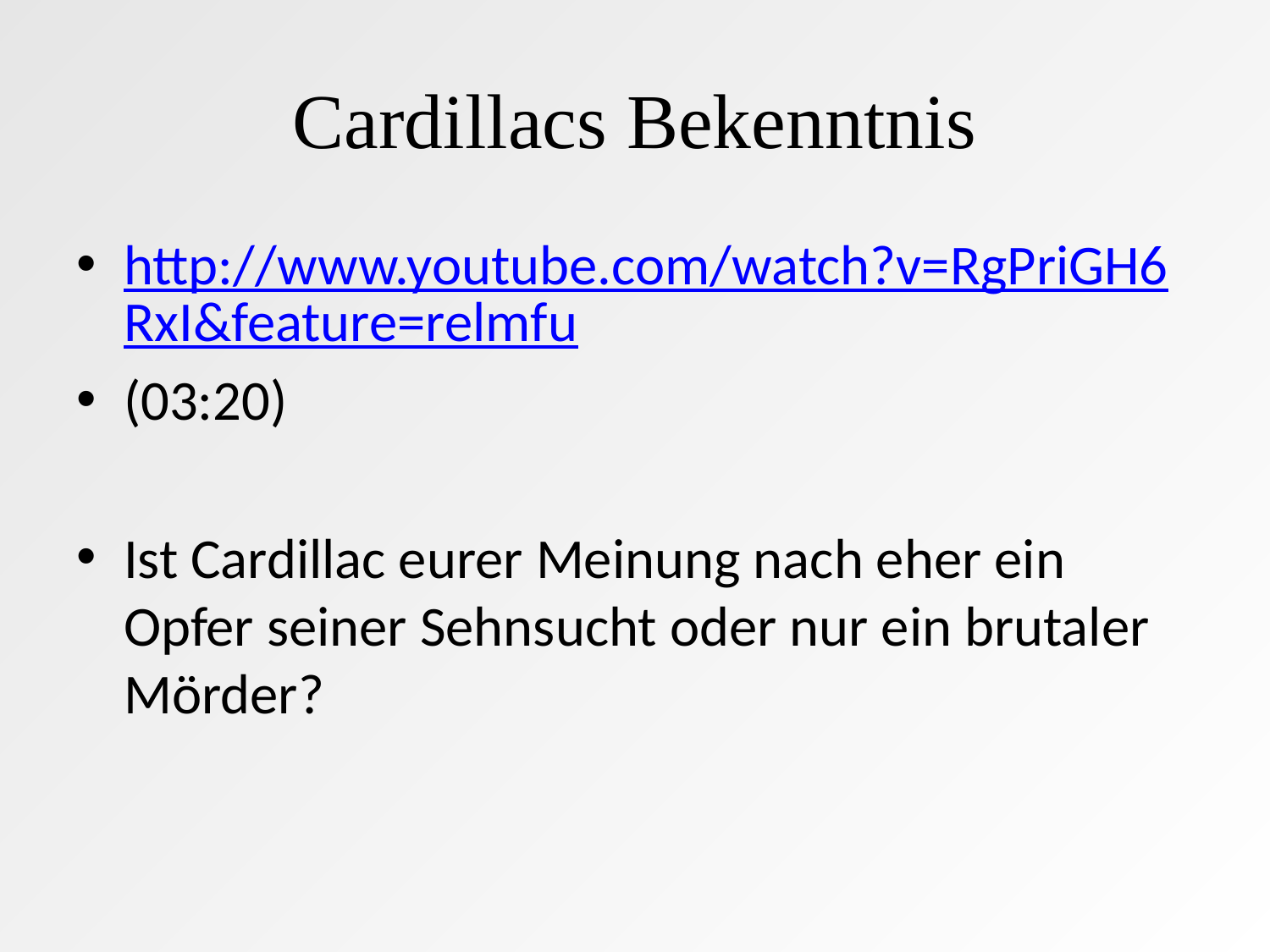

# Cardillacs Bekenntnis
http://www.youtube.com/watch?v=RgPriGH6RxI&feature=relmfu
(03:20)

Ist Cardillac eurer Meinung nach eher ein Opfer seiner Sehnsucht oder nur ein brutaler Mörder?